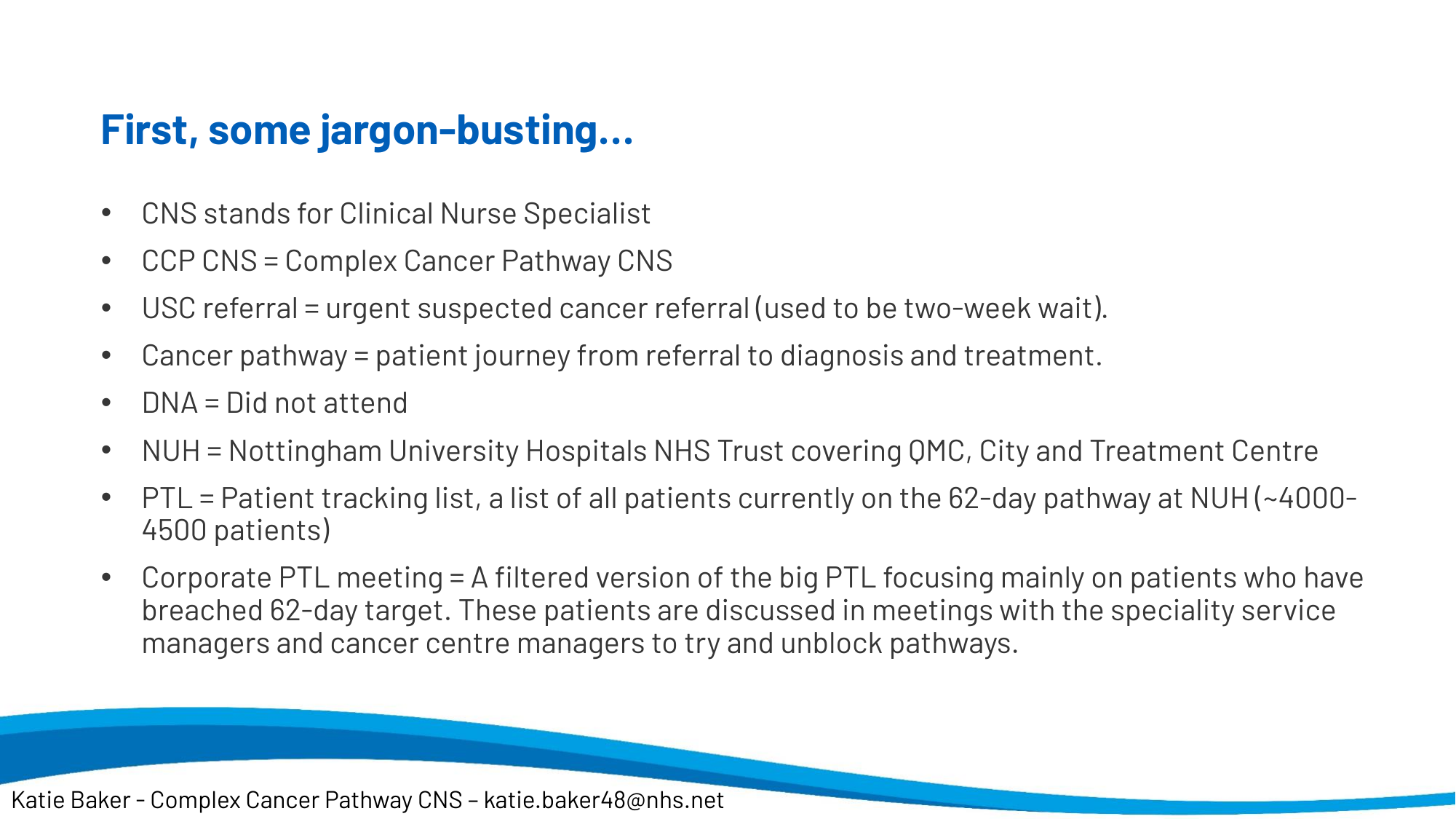

First, some jargon-busting…
CNS stands for Clinical Nurse Specialist
CCP CNS = Complex Cancer Pathway CNS
USC referral = urgent suspected cancer referral (used to be two-week wait).
Cancer pathway = patient journey from referral to diagnosis and treatment.
DNA = Did not attend
NUH = Nottingham University Hospitals NHS Trust covering QMC, City and Treatment Centre
PTL = Patient tracking list, a list of all patients currently on the 62-day pathway at NUH (~4000-4500 patients)
Corporate PTL meeting = A filtered version of the big PTL focusing mainly on patients who have breached 62-day target. These patients are discussed in meetings with the speciality service managers and cancer centre managers to try and unblock pathways.
Katie Baker - Complex Cancer Pathway CNS – katie.baker48@nhs.net